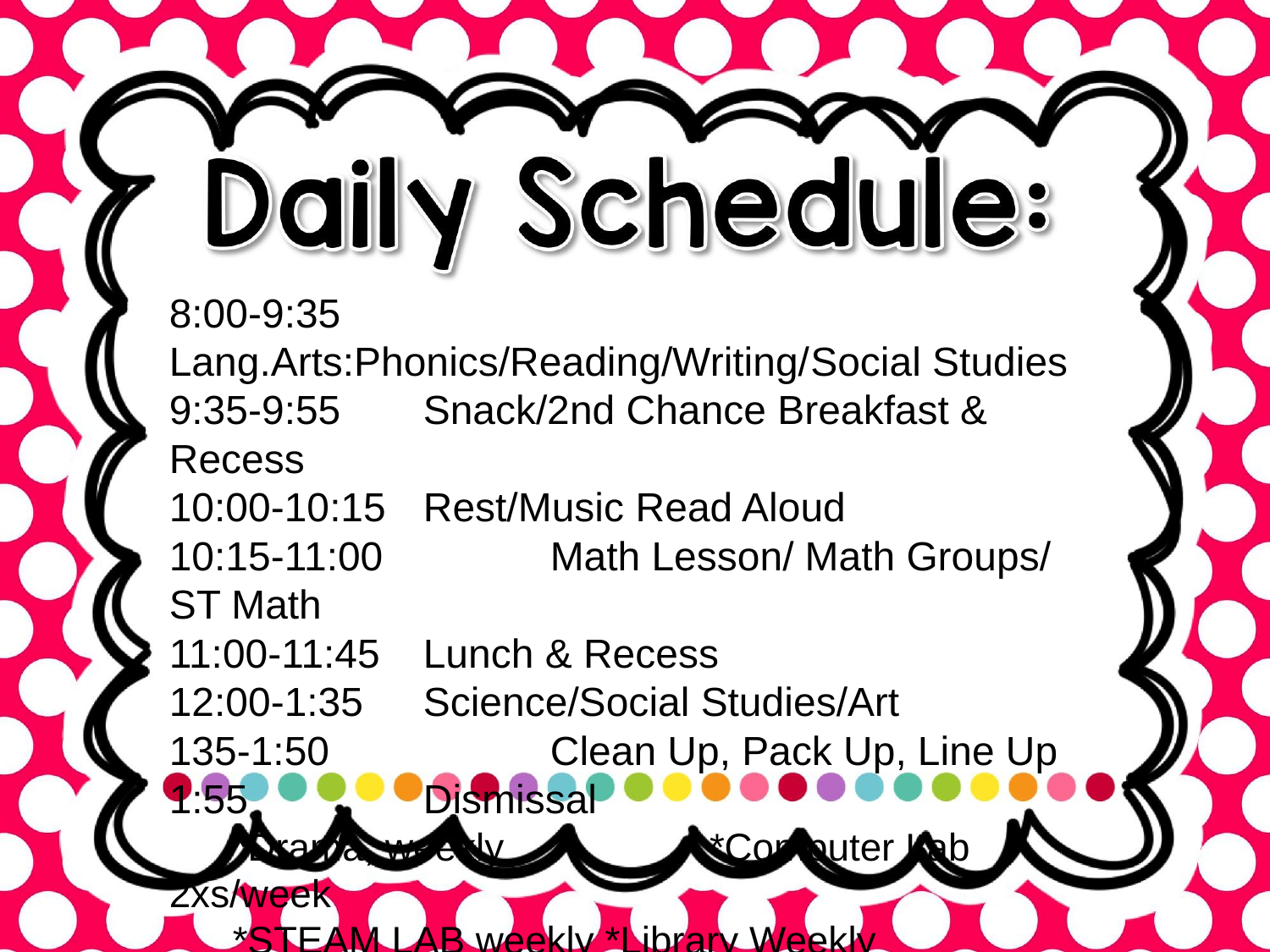

8:00-9:35  Lang.Arts:Phonics/Reading/Writing/Social Studies
9:35-9:55 	Snack/2nd Chance Breakfast & Recess
10:00-10:15	Rest/Music Read Aloud
10:15-11:00		Math Lesson/ Math Groups/ ST Math
11:00-11:45	Lunch & Recess
12:00-1:35	Science/Social Studies/Art
135-1:50		Clean Up, Pack Up, Line Up
1:55   		Dismissal
*Drama, weekly		   *Computer Lab 2xs/week
*STEAM LAB weekly *Library Weekly